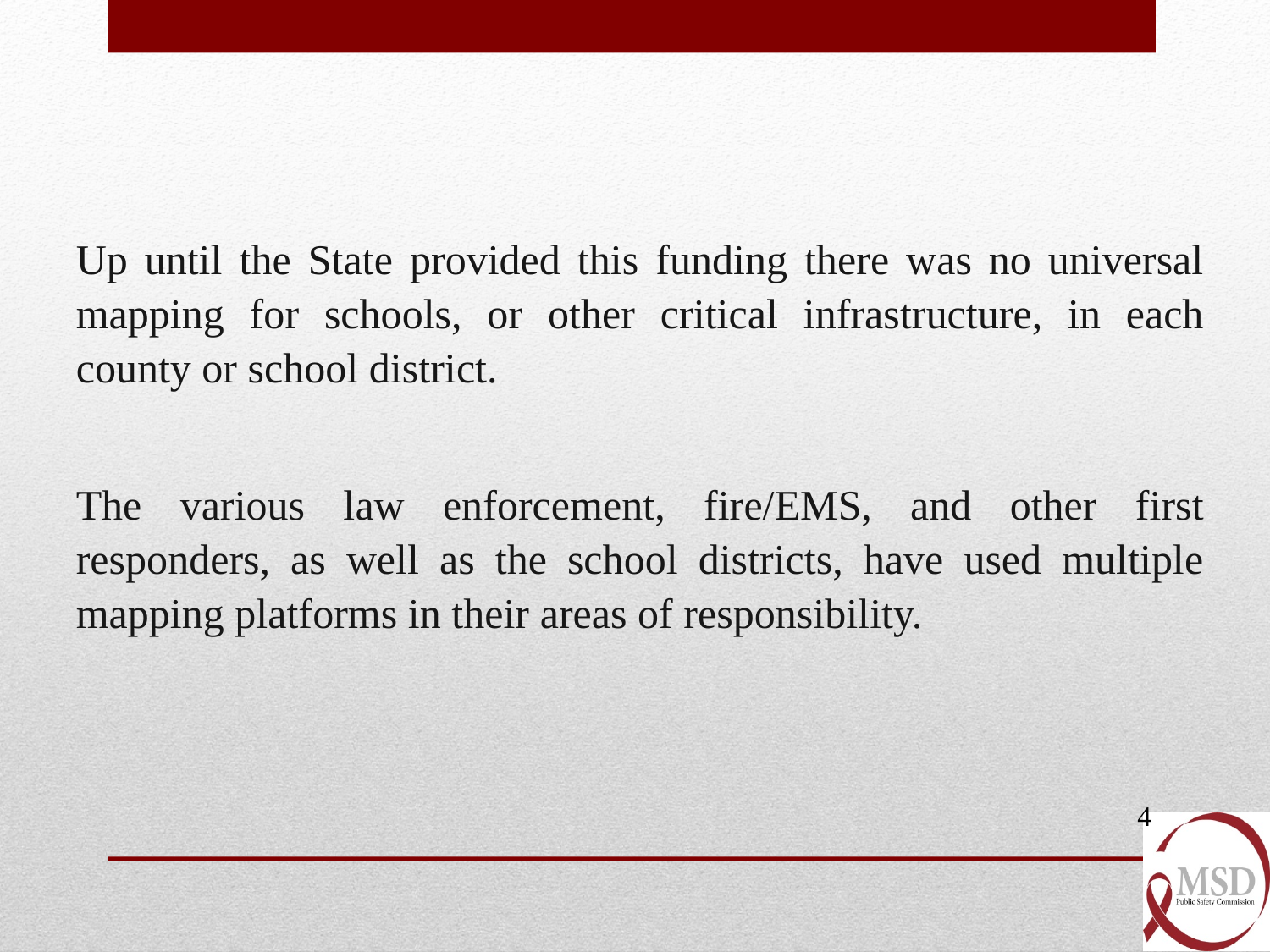

Up until the State provided this funding there was no universal mapping for schools, or other critical infrastructure, in each county or school district.

The various law enforcement, fire/EMS, and other first responders, as well as the school districts, have used multiple mapping platforms in their areas of responsibility.
4